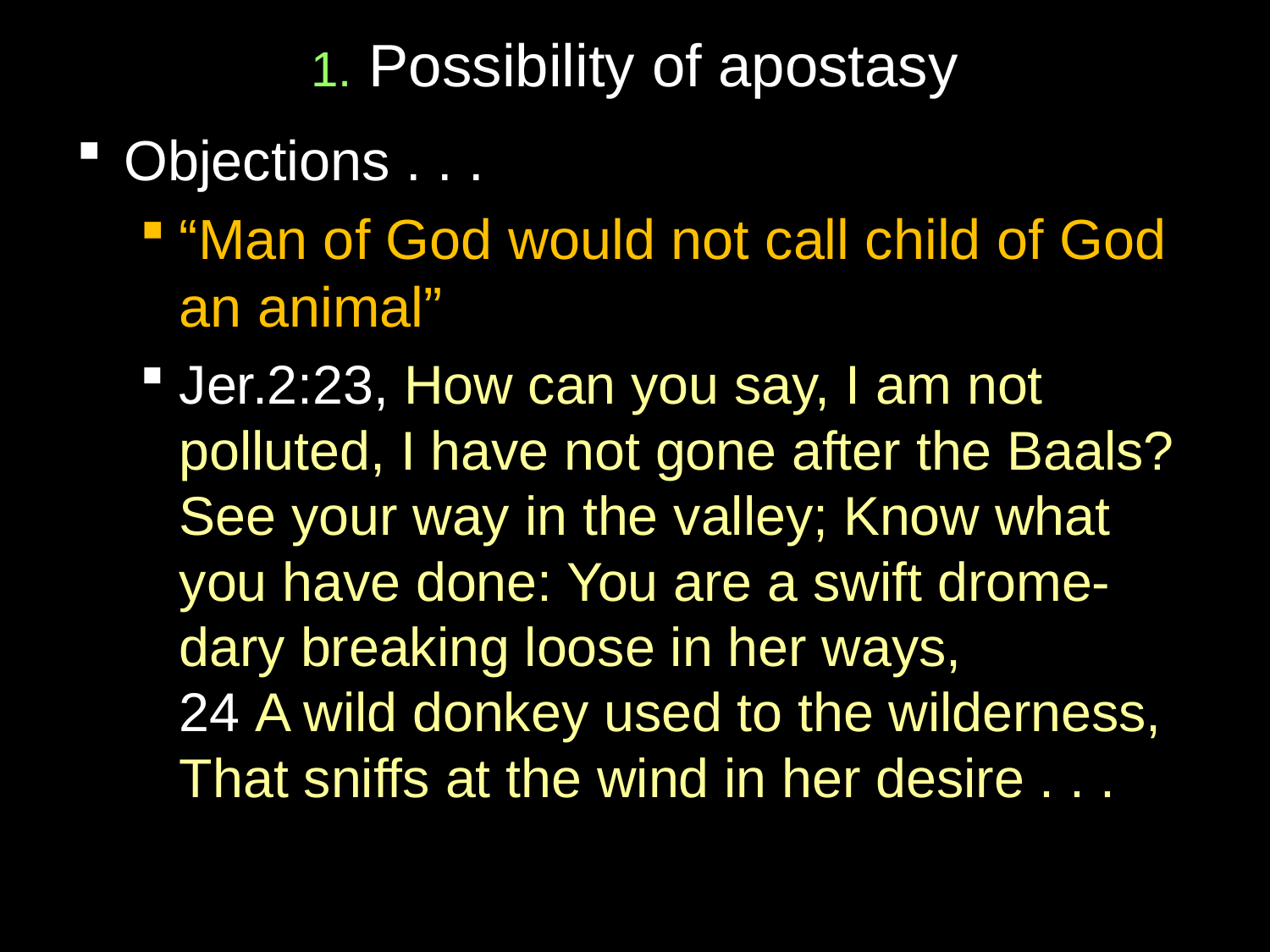

# 1. Possibility of apostasy
Objections . . .
“Man of God would not call child of God an animal”
Jer.2:23, How can you say, I am not polluted, I have not gone after the Baals? See your way in the valley; Know what you have done: You are a swift drome-dary breaking loose in her ways,
24 A wild donkey used to the wilderness, That sniffs at the wind in her desire . . .